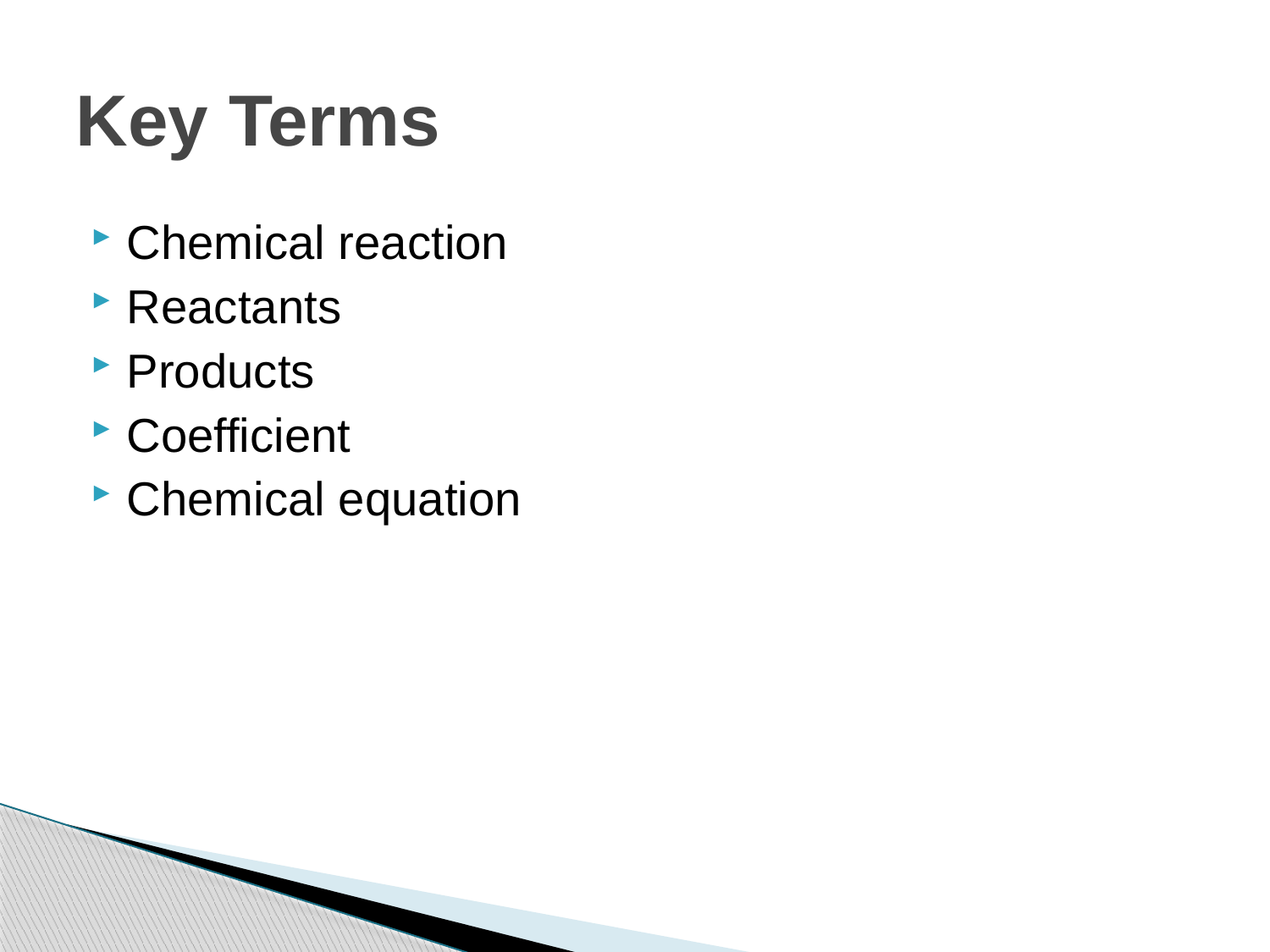

# Key Terms
Chemical reaction
Reactants
Products
Coefficient
Chemical equation